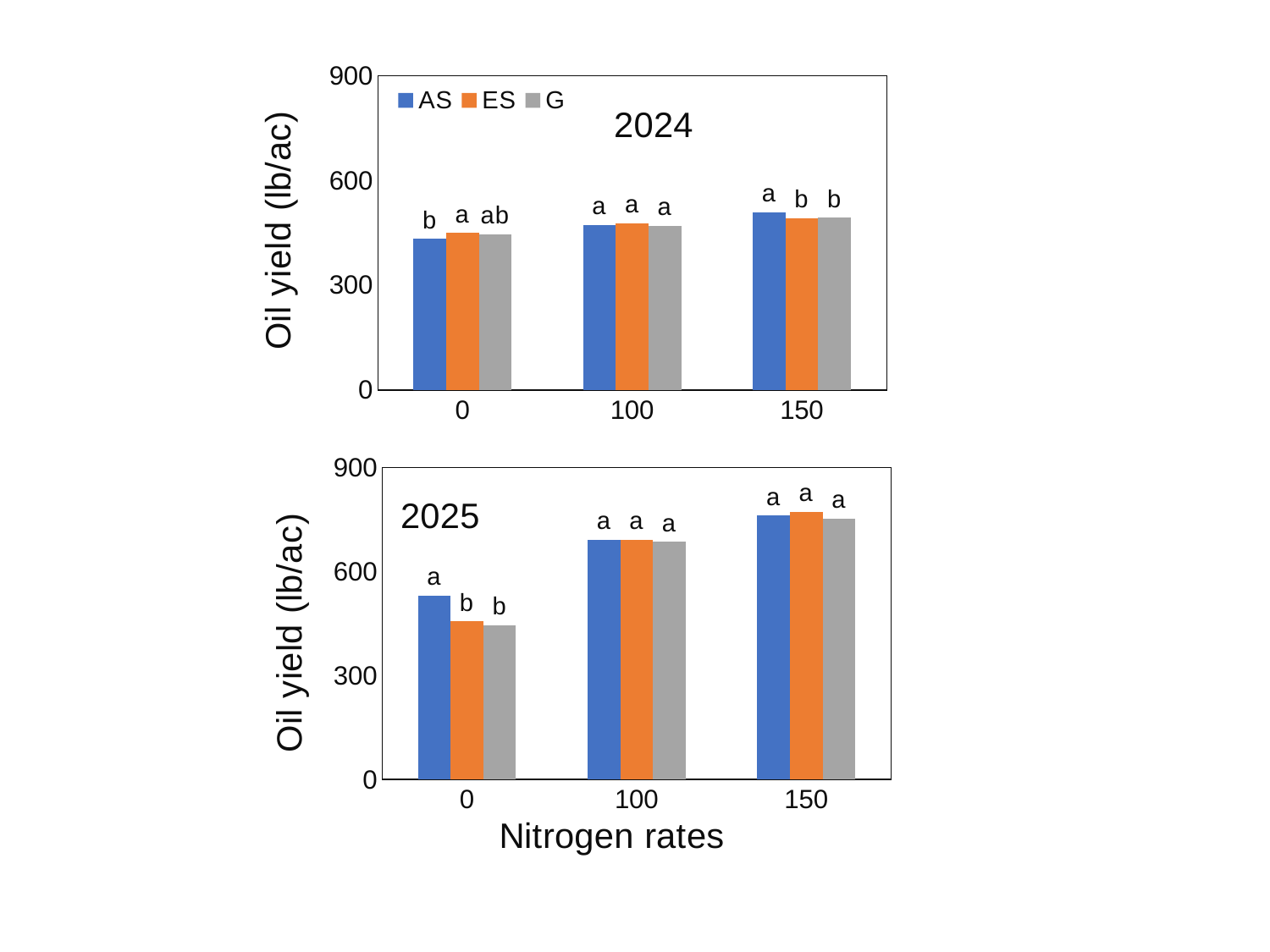

### Chart: 2024

| Category | AS | ES | G |
|---|---|---|---|
| 0 | 432.3258563633443 | 450.0 | 445.131803058023 |
| 100 | 472.742 | 477.0 | 470.5869723834218 |
| 150 | 509.3811609124415 | 492.23007645079724 | 492.7221862912661 |

### Chart: 2025

| Category | AS | ES | G |
|---|---|---|---|
| 0 | 530.127618127207 | 455.8458430898861 | 445.1349622458049 |
| 100 | 691.0676527708132 | 691.2117851484109 | 685.0459997942966 |
| 150 | 760.410635561826 | 772.1965005959383 | 751.5891196103407 |